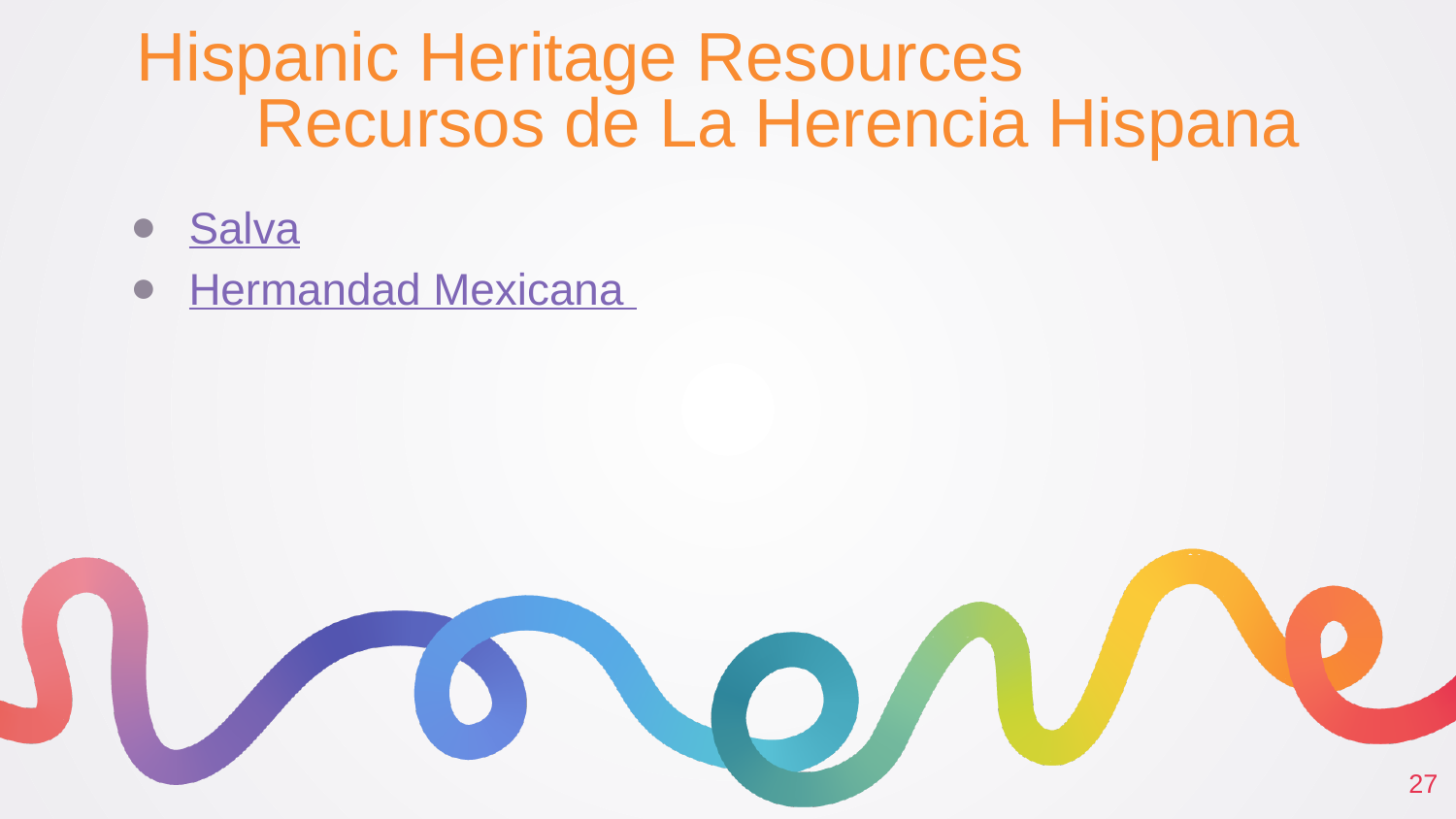

# Hispanic Heritage Resources
Recursos de La Herencia Hispana
Salva
Hermandad Mexicana

27